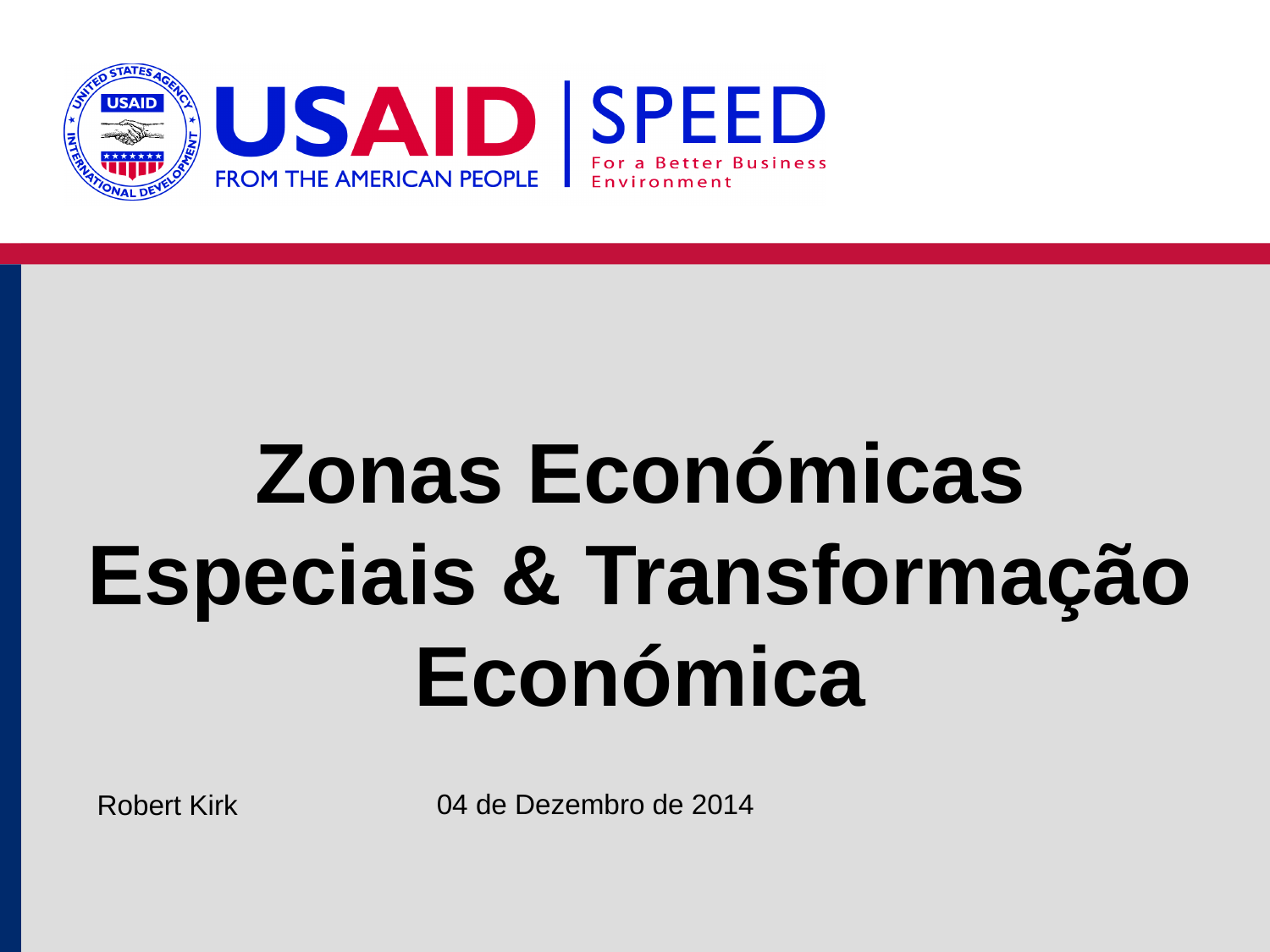

# Zonas Económicas Especiais & Transformação Económica
 04 de Dezembro de 2014
Robert Kirk